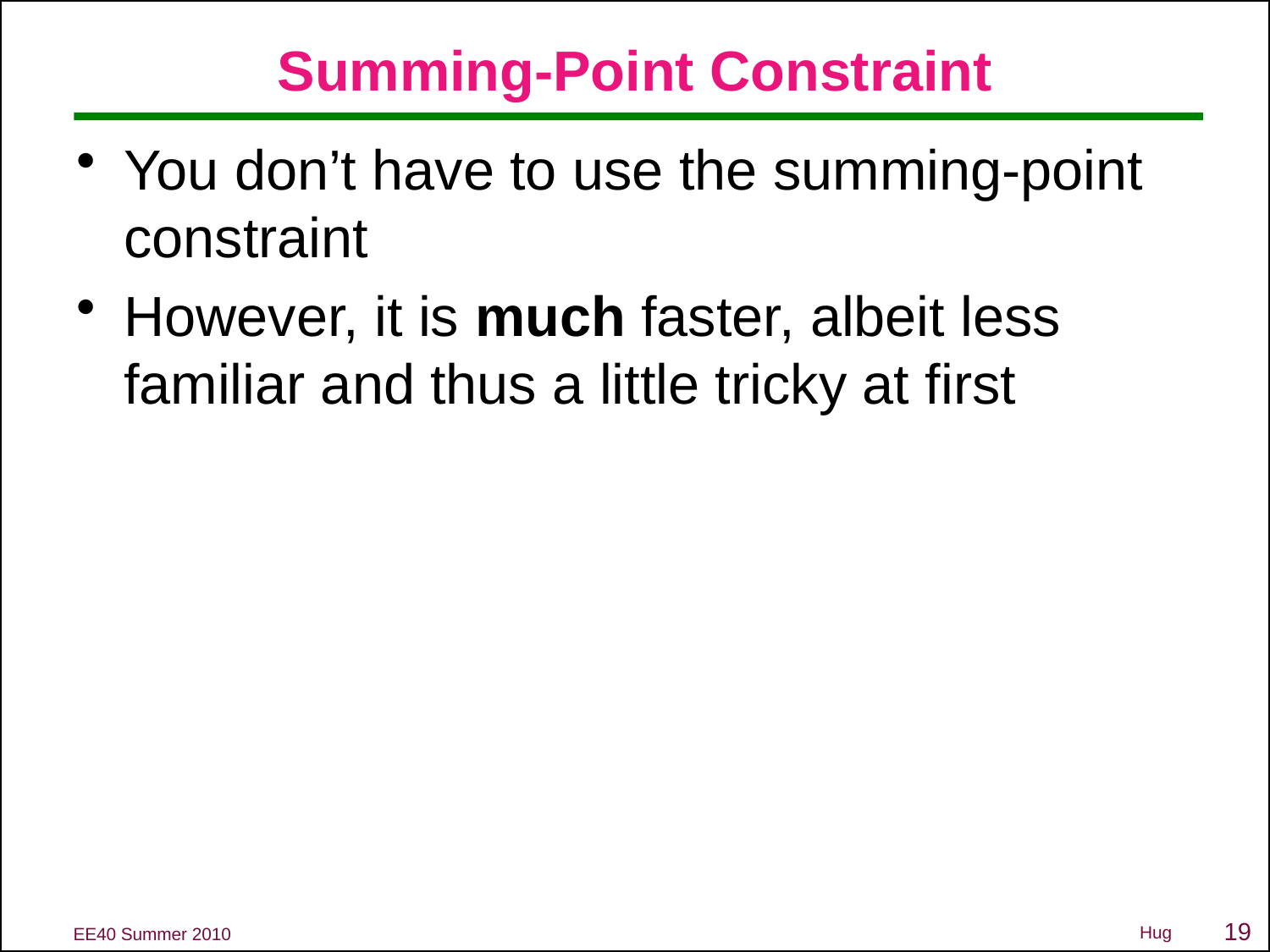

# Summing-Point Constraint
You don’t have to use the summing-point constraint
However, it is much faster, albeit less familiar and thus a little tricky at first